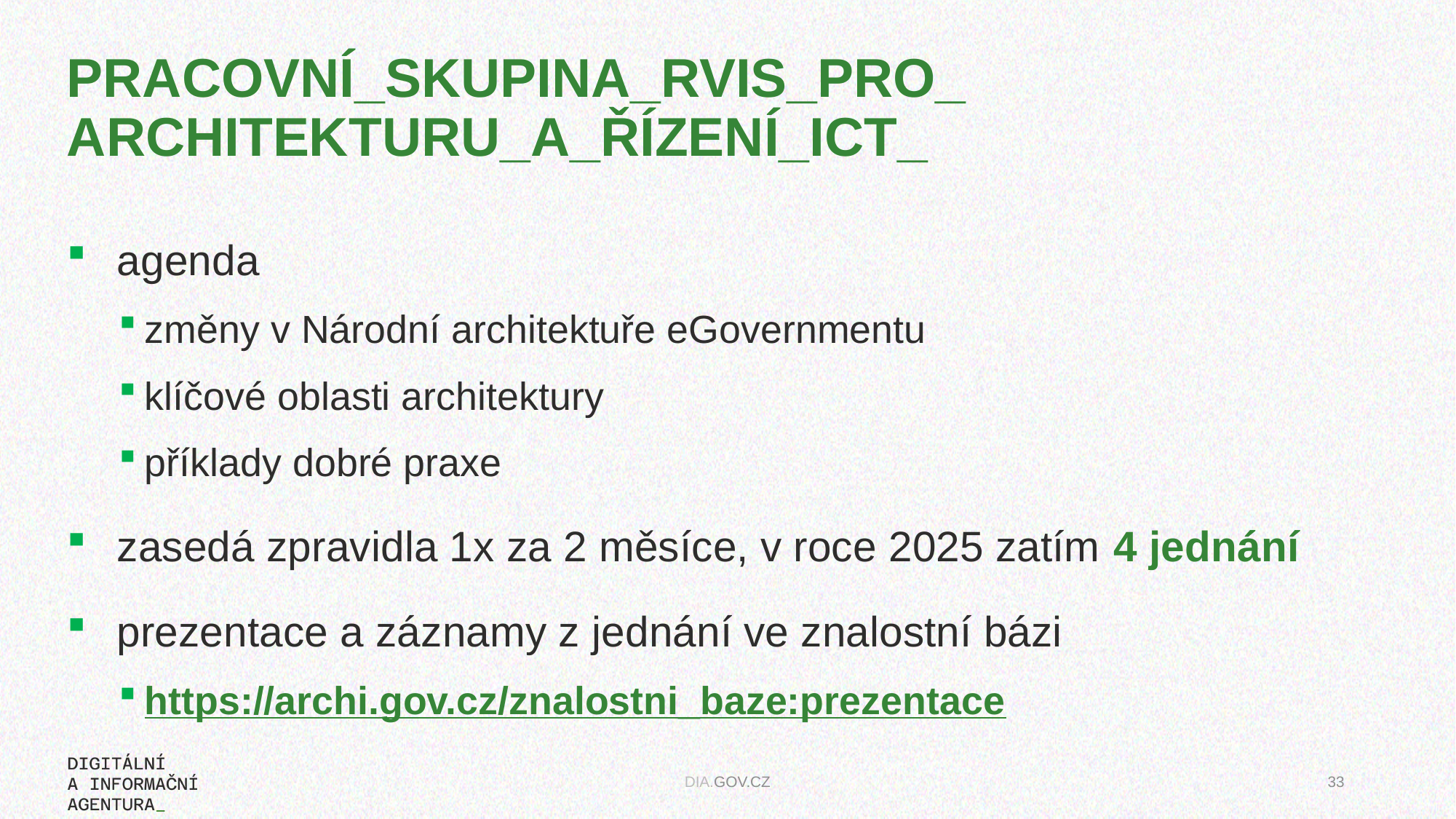

# Pracovní_skupina_RVIS_prO_ architekturu_a_řízení_ICT_
agenda
změny v Národní architektuře eGovernmentu
klíčové oblasti architektury
příklady dobré praxe
zasedá zpravidla 1x za 2 měsíce, v roce 2025 zatím 4 jednání
prezentace a záznamy z jednání ve znalostní bázi
https://archi.gov.cz/znalostni_baze:prezentace

33
DIA.GOV.CZ